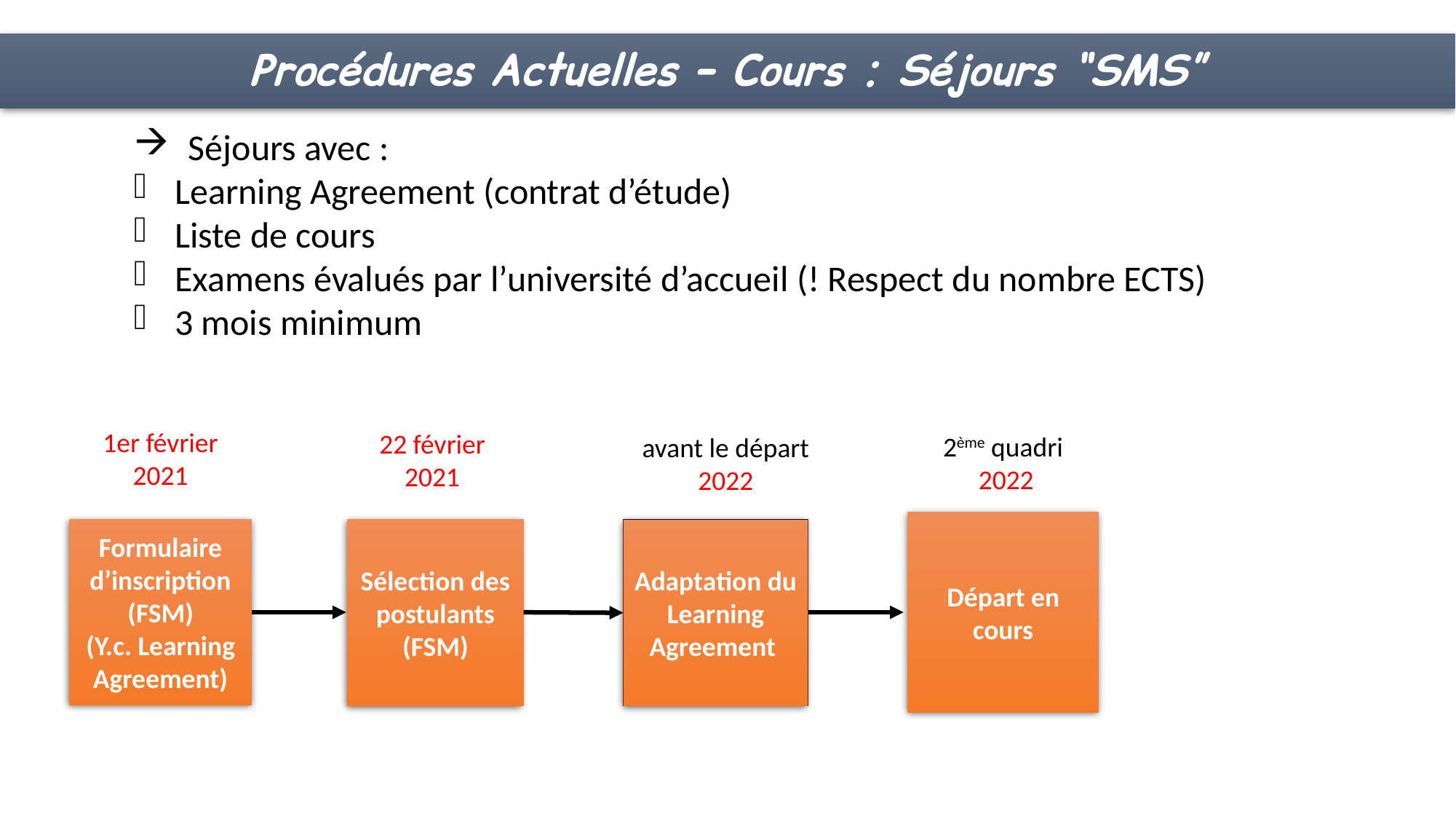

Procédures Actuelles – Cours : Séjours “SMS”
Séjours avec :
Learning Agreement (contrat d’étude)
Liste de cours
Examens évalués par l’université d’accueil (! Respect du nombre ECTS)
3 mois minimum

1er février 2021
22 février 2021
2ème quadri
 2022
avant le départ 2022
Départ en cours
Formulaire d’inscription (FSM)
(Y.c. Learning Agreement)
Sélection des postulants (FSM)
Adaptation du Learning Agreement